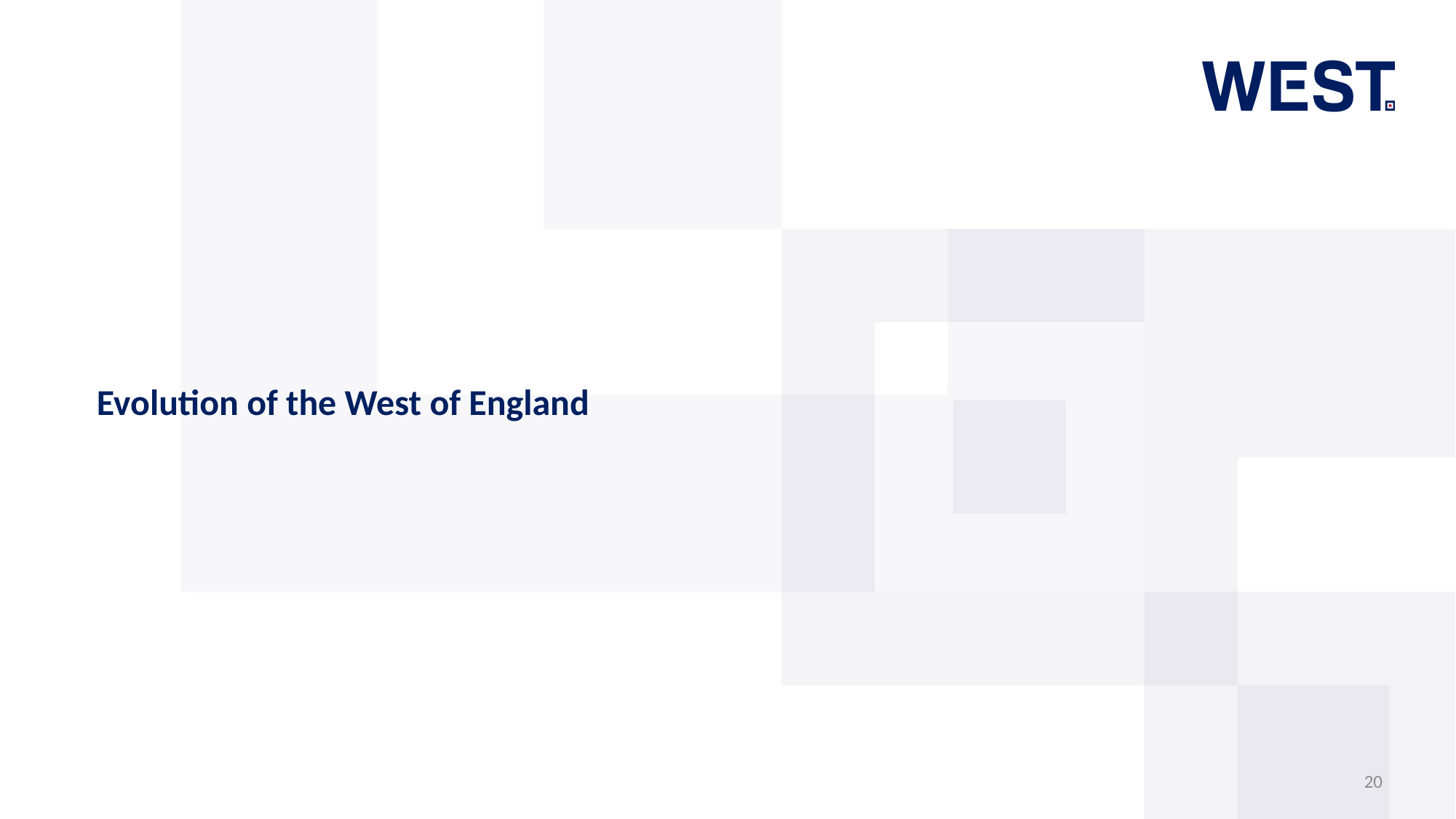

Evolution of the West of England
20